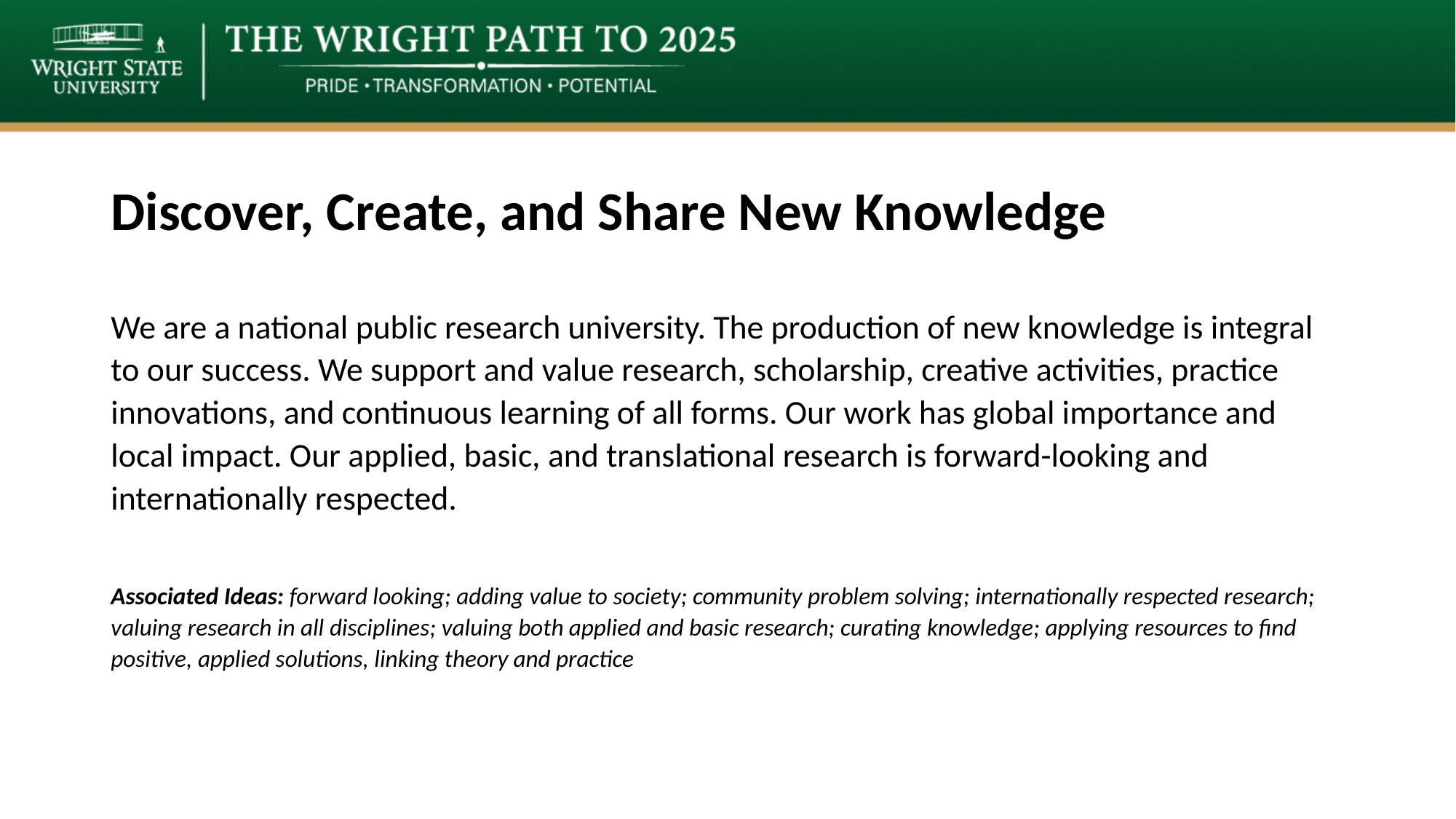

# Discover, Create, and Share New Knowledge
We are a national public research university. The production of new knowledge is integral to our success. We support and value research, scholarship, creative activities, practice innovations, and continuous learning of all forms. Our work has global importance and local impact. Our applied, basic, and translational research is forward-looking and internationally respected.

Associated Ideas: forward looking; adding value to society; community problem solving; internationally respected research; valuing research in all disciplines; valuing both applied and basic research; curating knowledge; applying resources to find positive, applied solutions, linking theory and practice